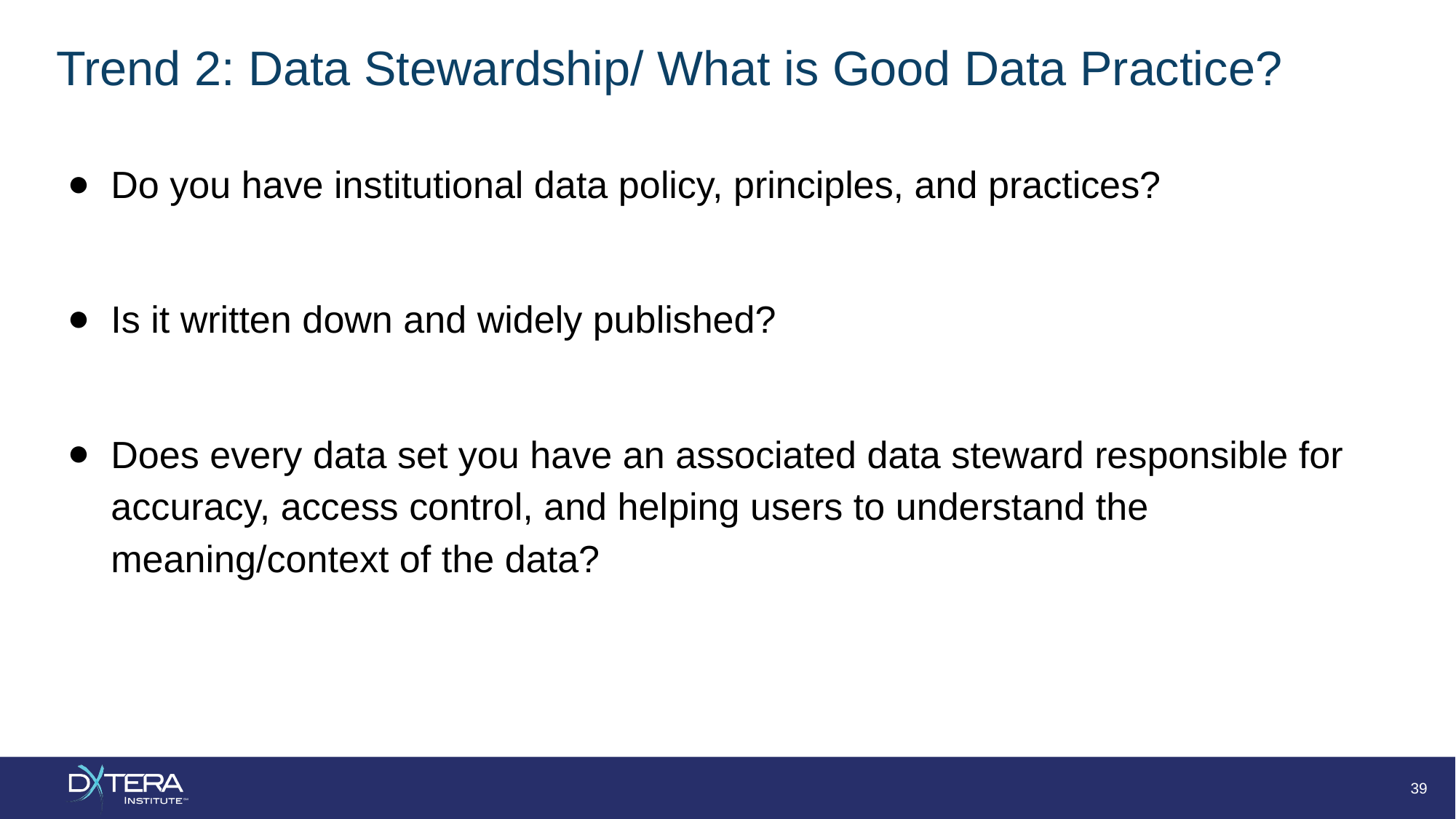

# Trend 2: Data Stewardship/ What is Good Data Practice?
Do you have institutional data policy, principles, and practices?

Is it written down and widely published?

Does every data set you have an associated data steward responsible for accuracy, access control, and helping users to understand the meaning/context of the data?

39